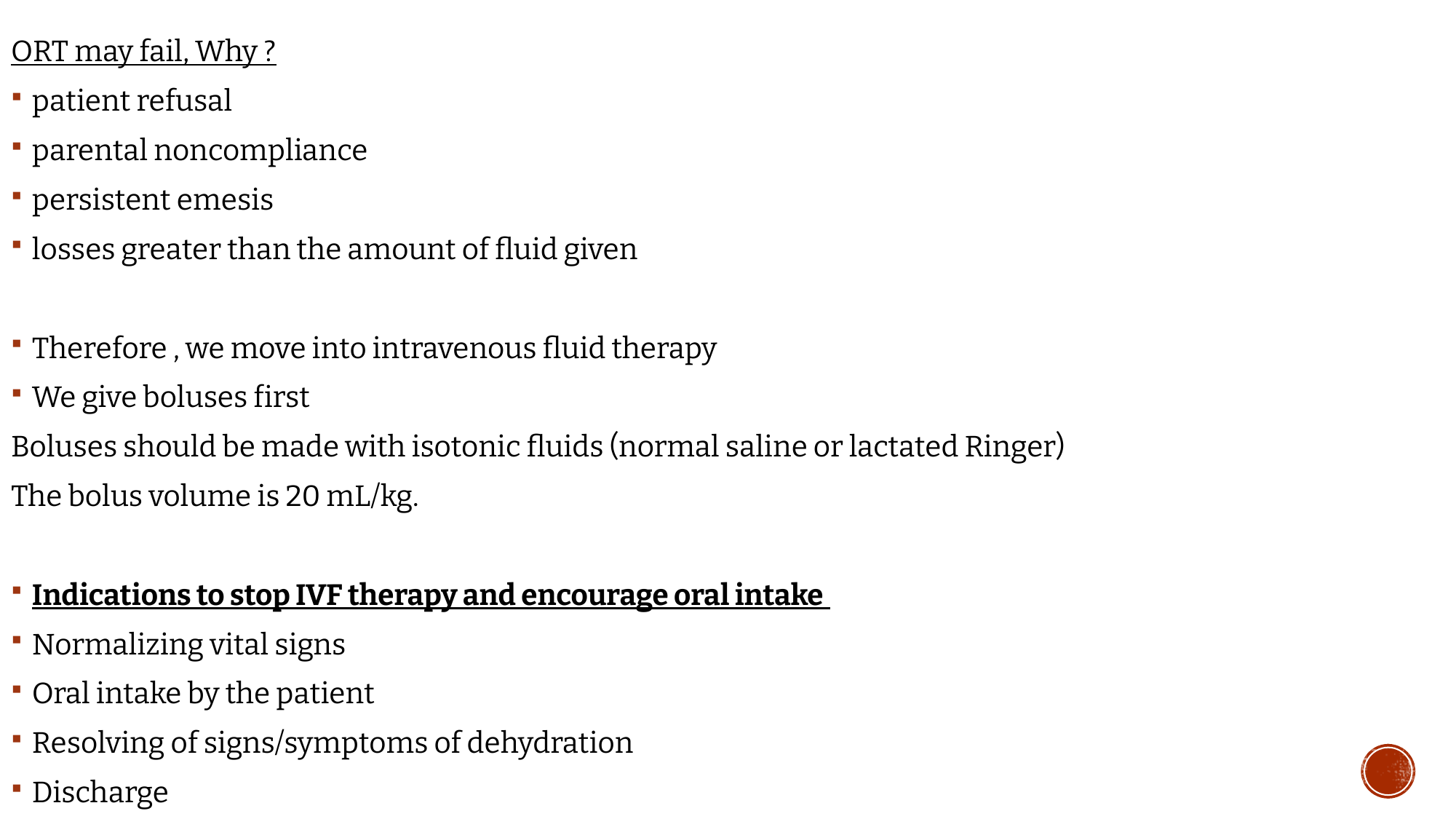

ORT may fail, Why ?
patient refusal
parental noncompliance
persistent emesis
losses greater than the amount of fluid given

Therefore , we move into intravenous fluid therapy
We give boluses first
Boluses should be made with isotonic fluids (normal saline or lactated Ringer)
The bolus volume is 20 mL/kg.

Indications to stop IVF therapy and encourage oral intake
Normalizing vital signs
Oral intake by the patient
Resolving of signs/symptoms of dehydration
Discharge